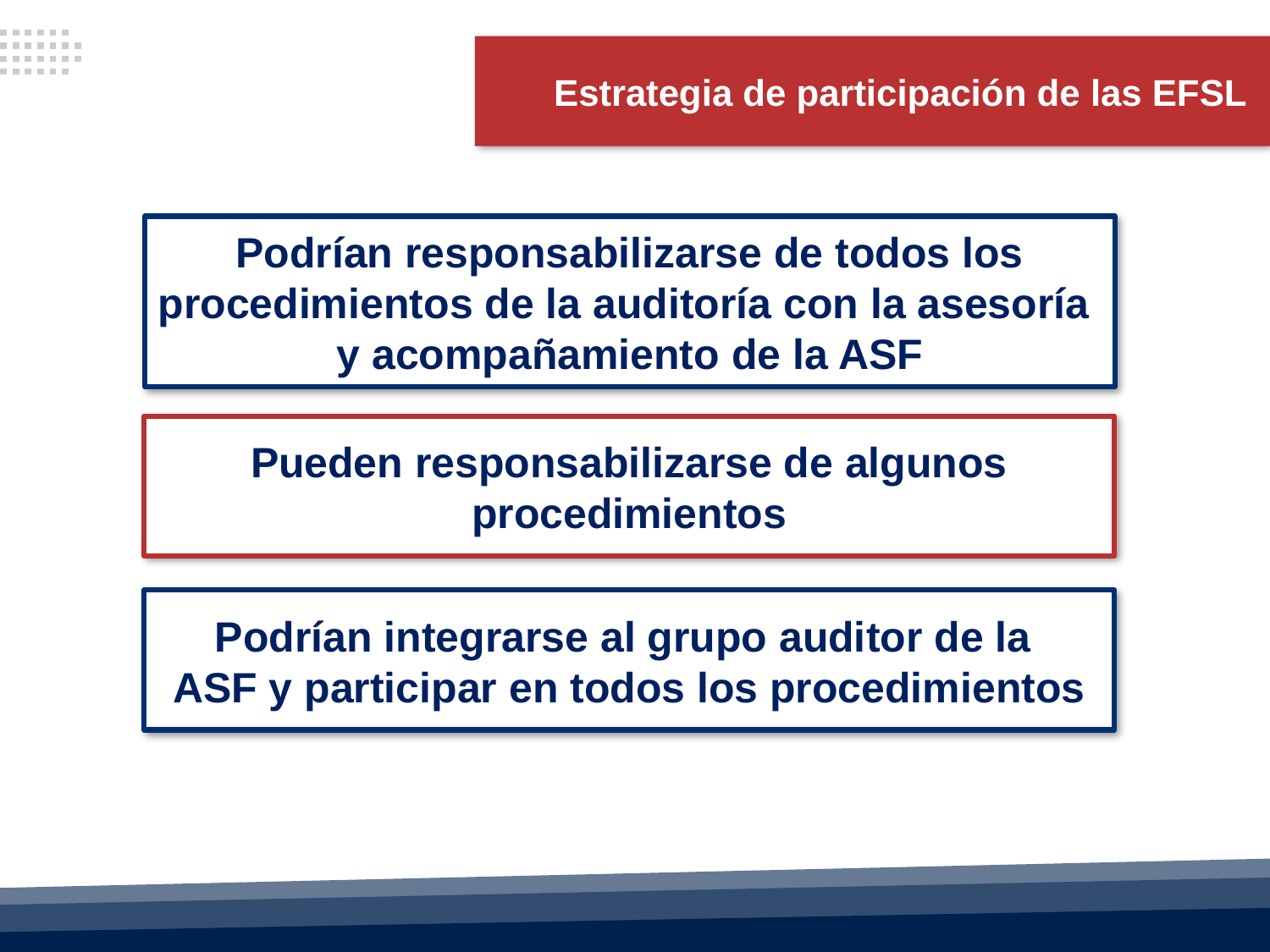

Estrategia de participación de las EFSL
Podrían responsabilizarse de todos los procedimientos de la auditoría con la asesoría
y acompañamiento de la ASF
Pueden responsabilizarse de algunos procedimientos
Podrían integrarse al grupo auditor de la
ASF y participar en todos los procedimientos
ASF | 9